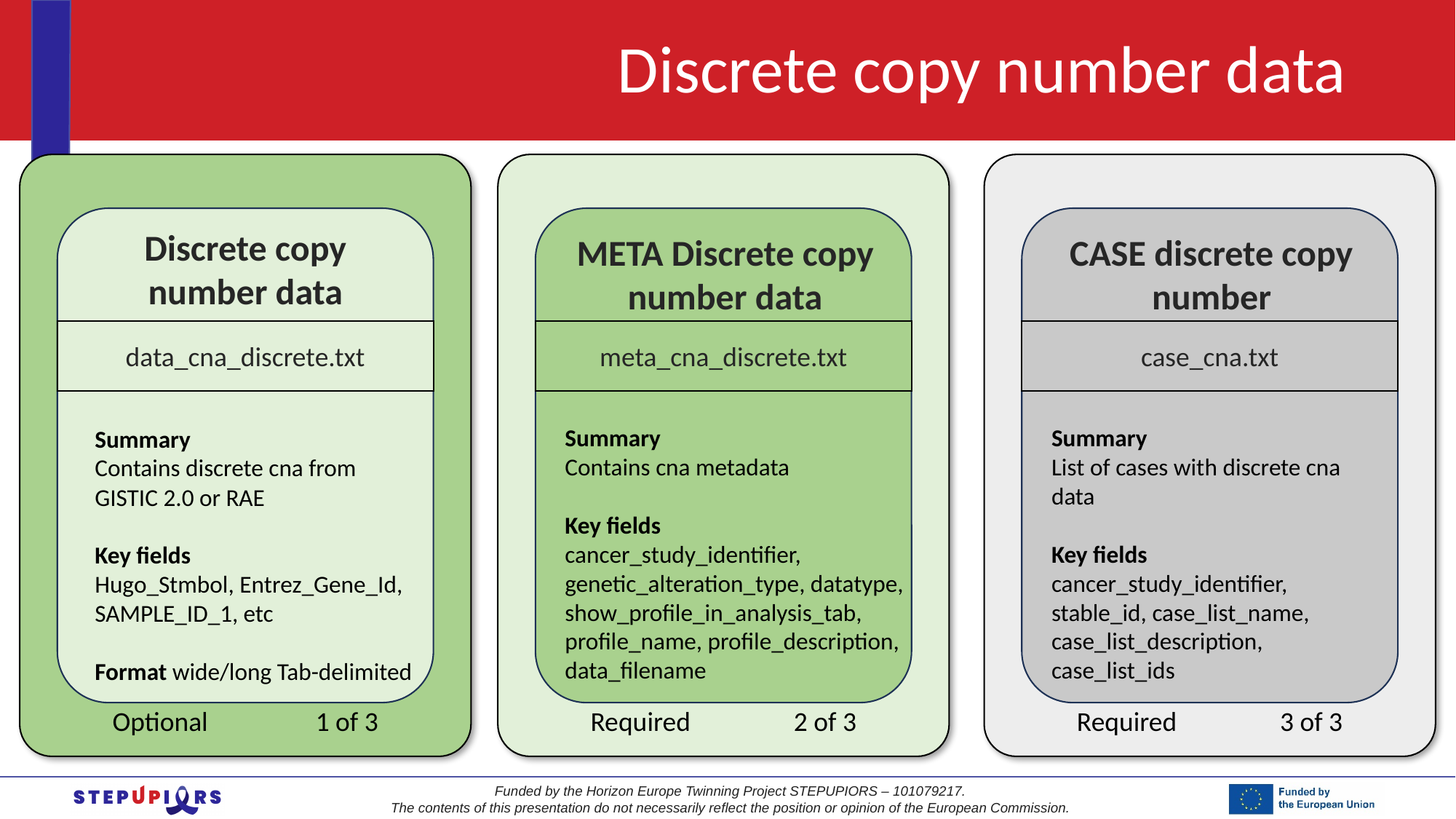

# Discrete copy number data

Discrete copy number data
data_cna_discrete.txt
Summary
Contains discrete cna from GISTIC 2.0 or RAE

Key fields
Hugo_Stmbol, Entrez_Gene_Id, SAMPLE_ID_1, etc

Format wide/long Tab-delimited

META Discrete copy number data

meta_cna_discrete.txt
Summary
Contains cna metadata

Key fields
cancer_study_identifier, genetic_alteration_type, datatype, show_profile_in_analysis_tab,
profile_name, profile_description, data_filename

CASE discrete copy number

case_cna.txt
Summary
List of cases with discrete cna data

Key fields
cancer_study_identifier, stable_id, case_list_name, case_list_description, case_list_ids
| Optional | 1 of 3 |
| --- | --- |
| Required | 2 of 3 |
| --- | --- |
| Required | 3 of 3 |
| --- | --- |